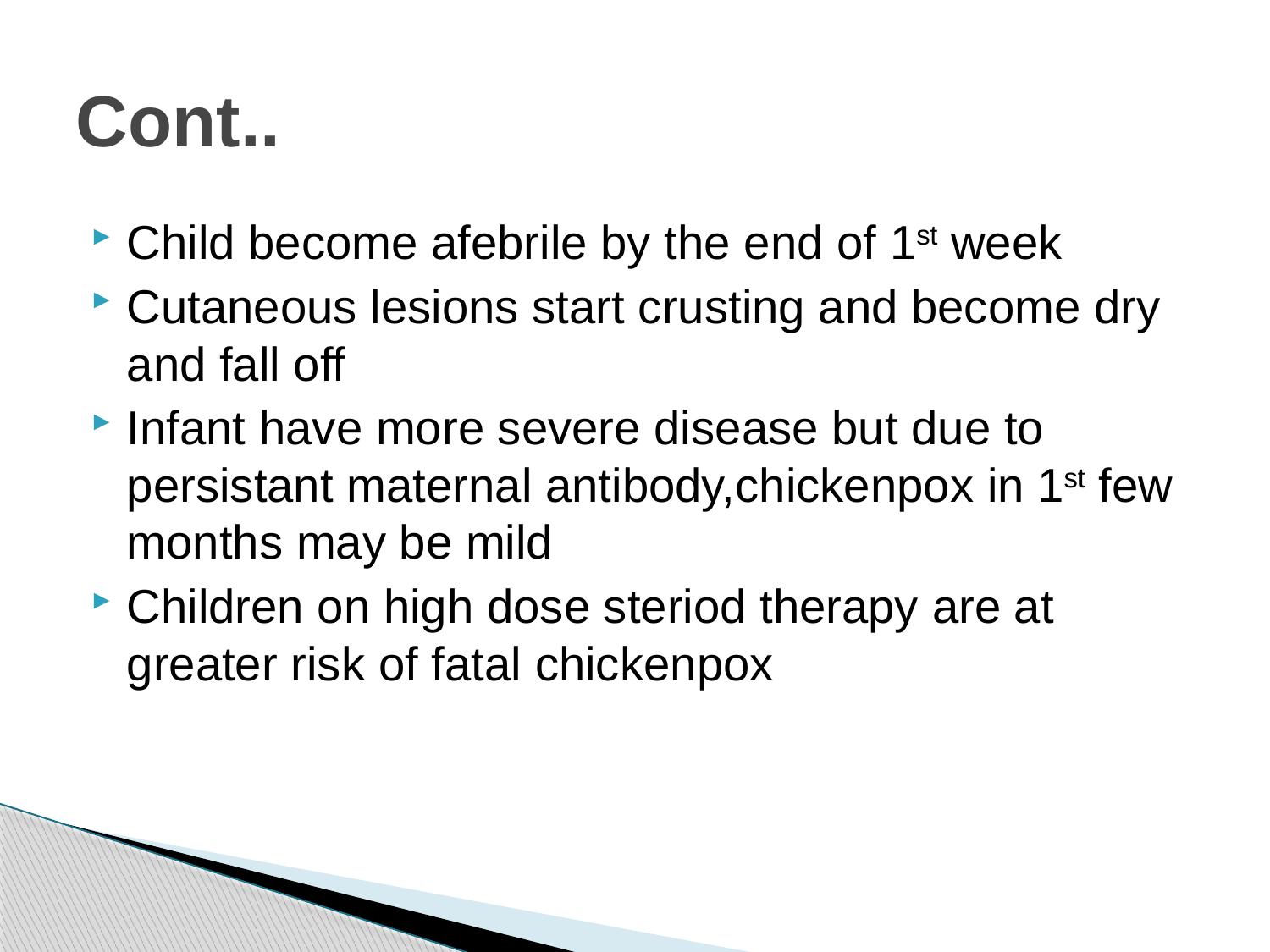

# Cont..
Child become afebrile by the end of 1st week
Cutaneous lesions start crusting and become dry and fall off
Infant have more severe disease but due to persistant maternal antibody,chickenpox in 1st few months may be mild
Children on high dose steriod therapy are at greater risk of fatal chickenpox